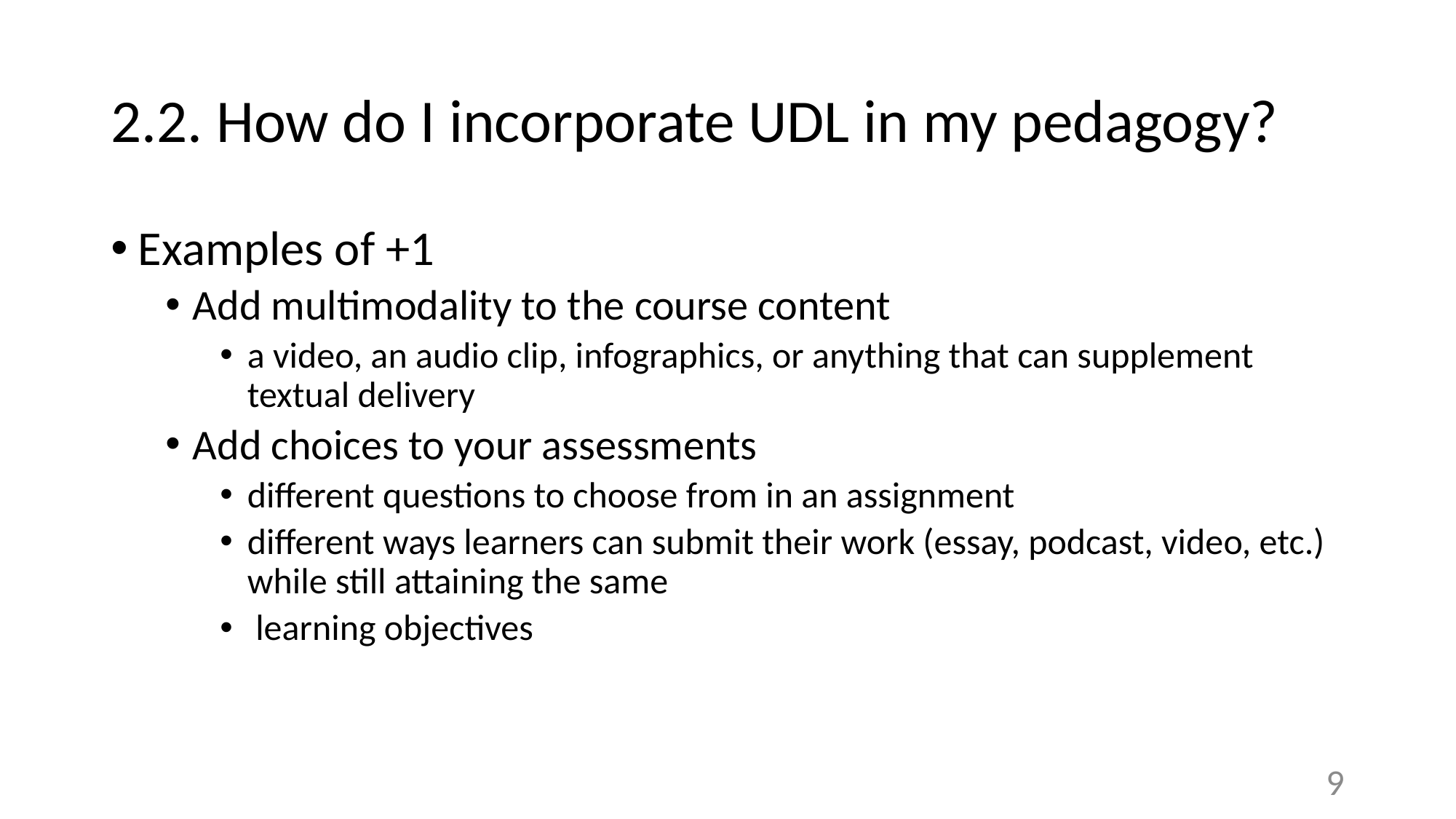

# 2.2. How do I incorporate UDL in my pedagogy?
Examples of +1
Add multimodality to the course content
a video, an audio clip, infographics, or anything that can supplement textual delivery
Add choices to your assessments
different questions to choose from in an assignment
different ways learners can submit their work (essay, podcast, video, etc.) while still attaining the same
 learning objectives
9